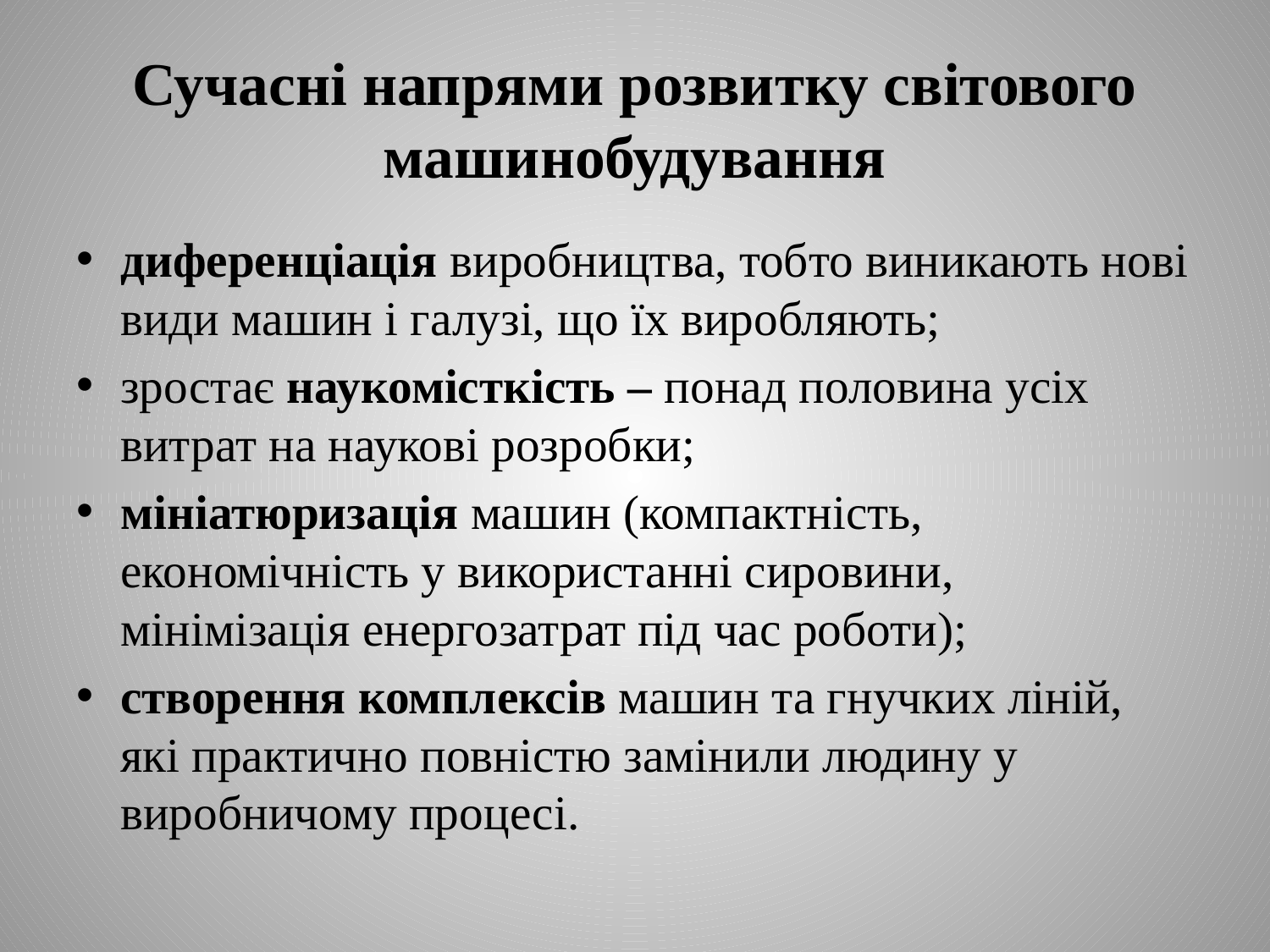

# Сучасні напрями розвитку світового машинобудування
диференціація виробництва, тобто виникають нові види машин і галузі, що їх виробляють;
зростає наукомісткість – понад половина усіх витрат на наукові розробки;
мініатюризація машин (компактність, економічність у використанні сировини, мінімізація енергозатрат під час роботи);
створення комплексів машин та гнучких ліній, які практично повністю замінили людину у виробничому процесі.